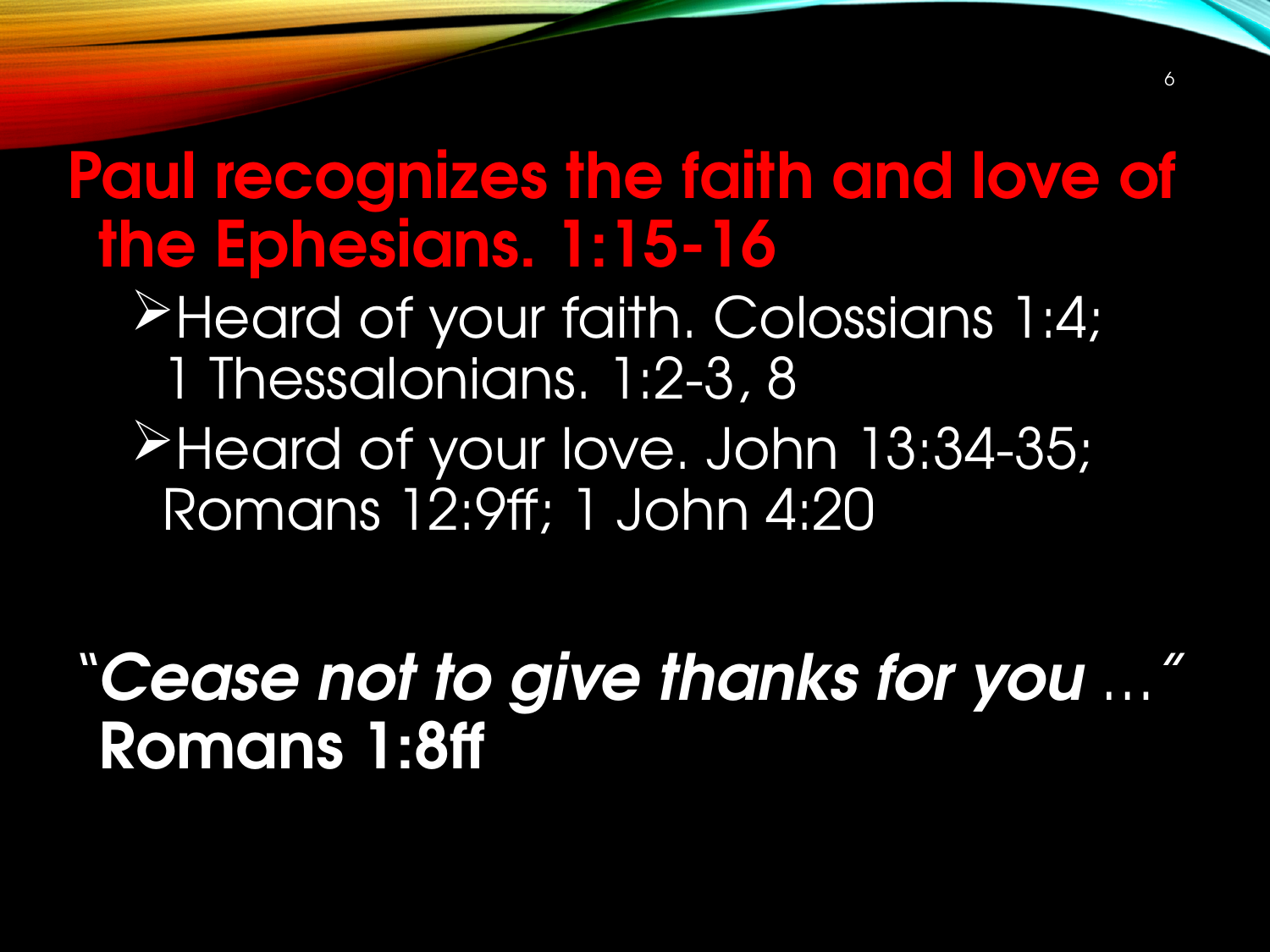

6
Paul recognizes the faith and love of the Ephesians. 1:15-16
Heard of your faith. Colossians 1:4;
1 Thessalonians. 1:2-3, 8
Heard of your love. John 13:34-35; Romans 12:9ff; 1 John 4:20

“Cease not to give thanks for you …” Romans 1:8ff